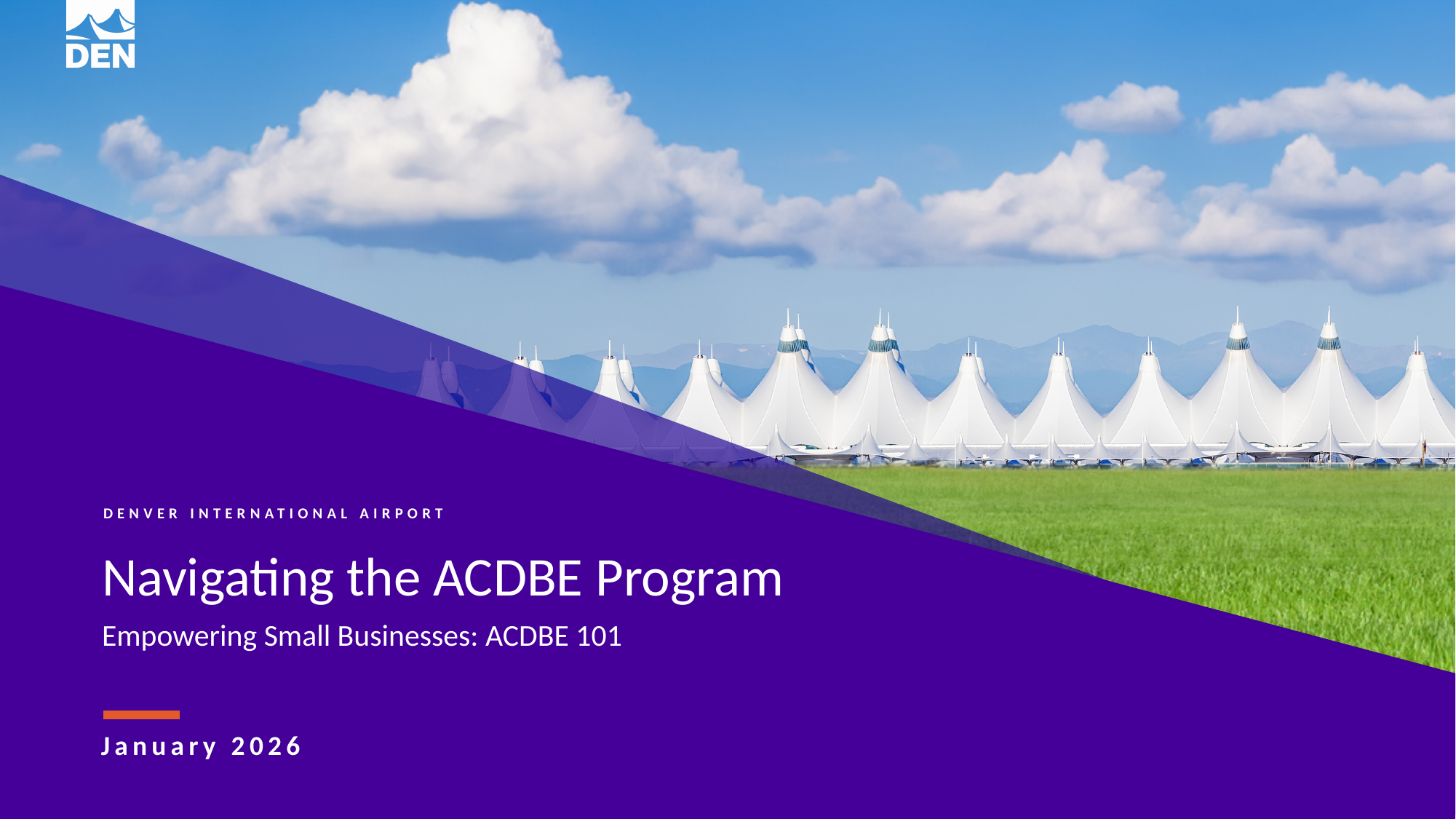

Navigating the ACDBE Program
Empowering Small Businesses: ACDBE 101
January 2026